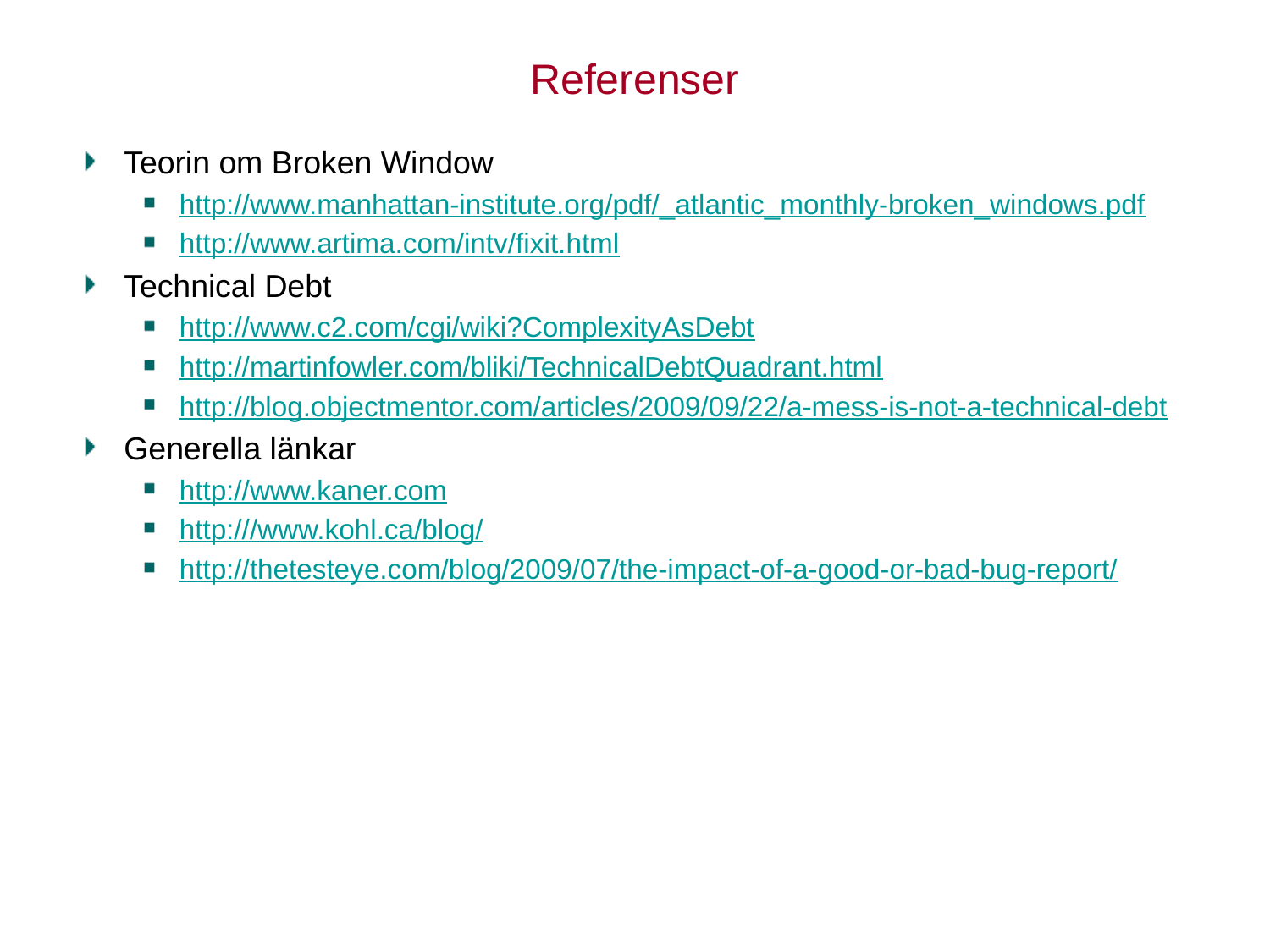

# Referenser
Teorin om Broken Window
http://www.manhattan-institute.org/pdf/_atlantic_monthly-broken_windows.pdf
http://www.artima.com/intv/fixit.html
Technical Debt
http://www.c2.com/cgi/wiki?ComplexityAsDebt
http://martinfowler.com/bliki/TechnicalDebtQuadrant.html
http://blog.objectmentor.com/articles/2009/09/22/a-mess-is-not-a-technical-debt
Generella länkar
http://www.kaner.com
http:///www.kohl.ca/blog/
http://thetesteye.com/blog/2009/07/the-impact-of-a-good-or-bad-bug-report/